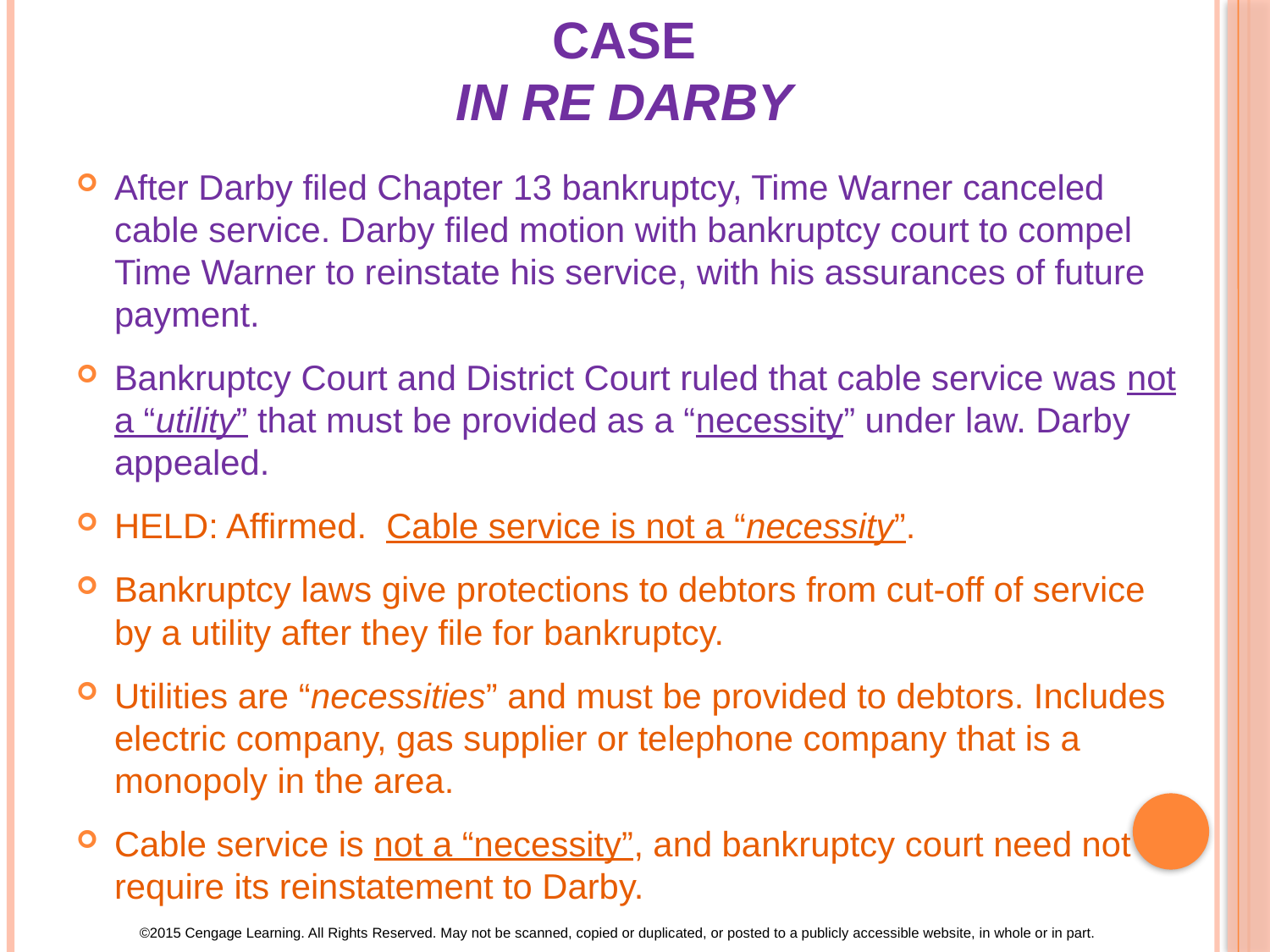

# Case In re Darby
After Darby filed Chapter 13 bankruptcy, Time Warner canceled cable service. Darby filed motion with bankruptcy court to compel Time Warner to reinstate his service, with his assurances of future payment.
Bankruptcy Court and District Court ruled that cable service was not a “utility” that must be provided as a “necessity” under law. Darby appealed.
HELD: Affirmed.  Cable service is not a “necessity”.
Bankruptcy laws give protections to debtors from cut-off of service by a utility after they file for bankruptcy.
Utilities are “necessities” and must be provided to debtors. Includes electric company, gas supplier or telephone company that is a monopoly in the area.
Cable service is not a “necessity”, and bankruptcy court need not require its reinstatement to Darby.